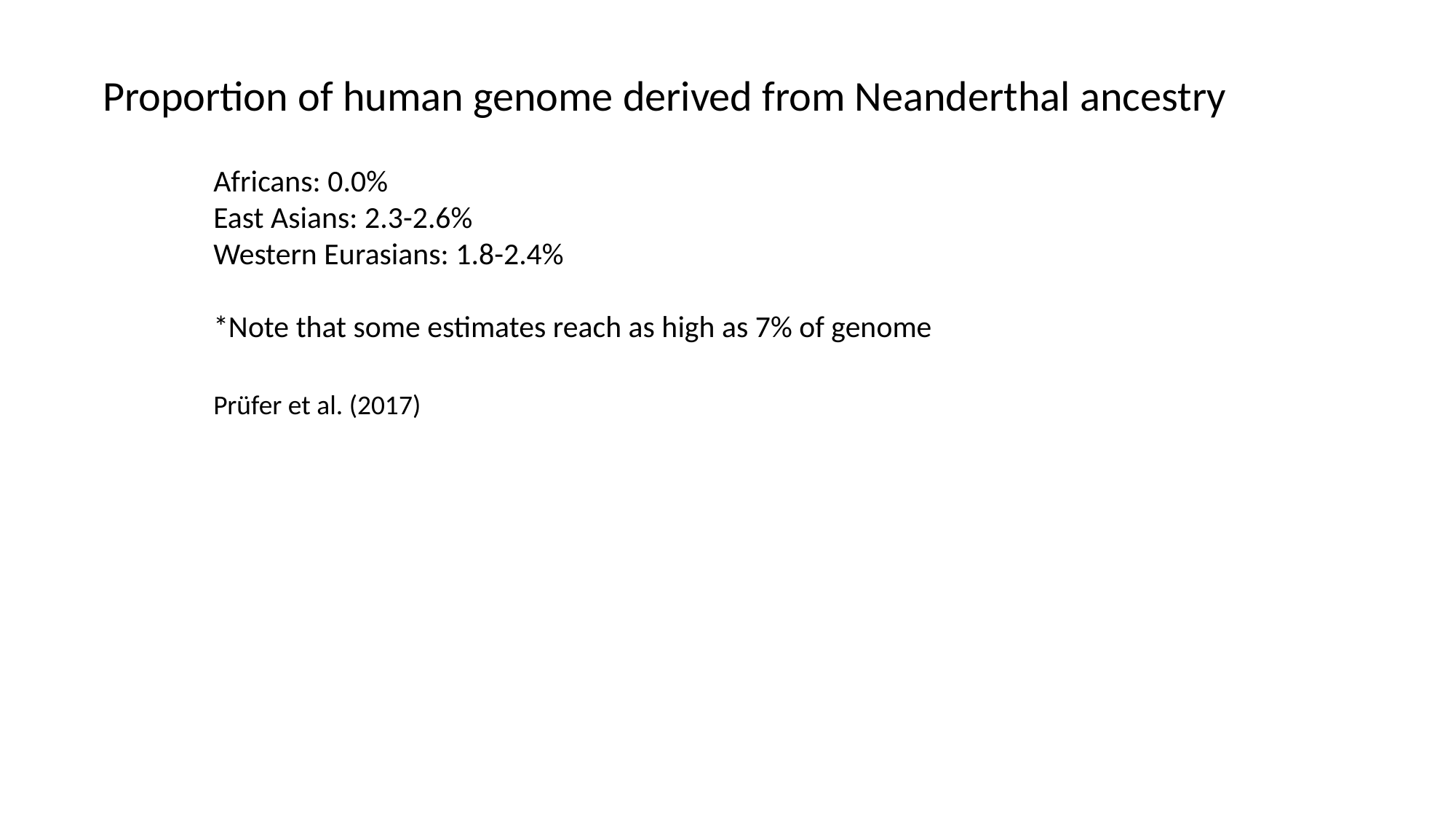

Proportion of human genome derived from Neanderthal ancestry
Africans: 0.0%
East Asians: 2.3-2.6%
Western Eurasians: 1.8-2.4%

*Note that some estimates reach as high as 7% of genome

Prüfer et al. (2017)